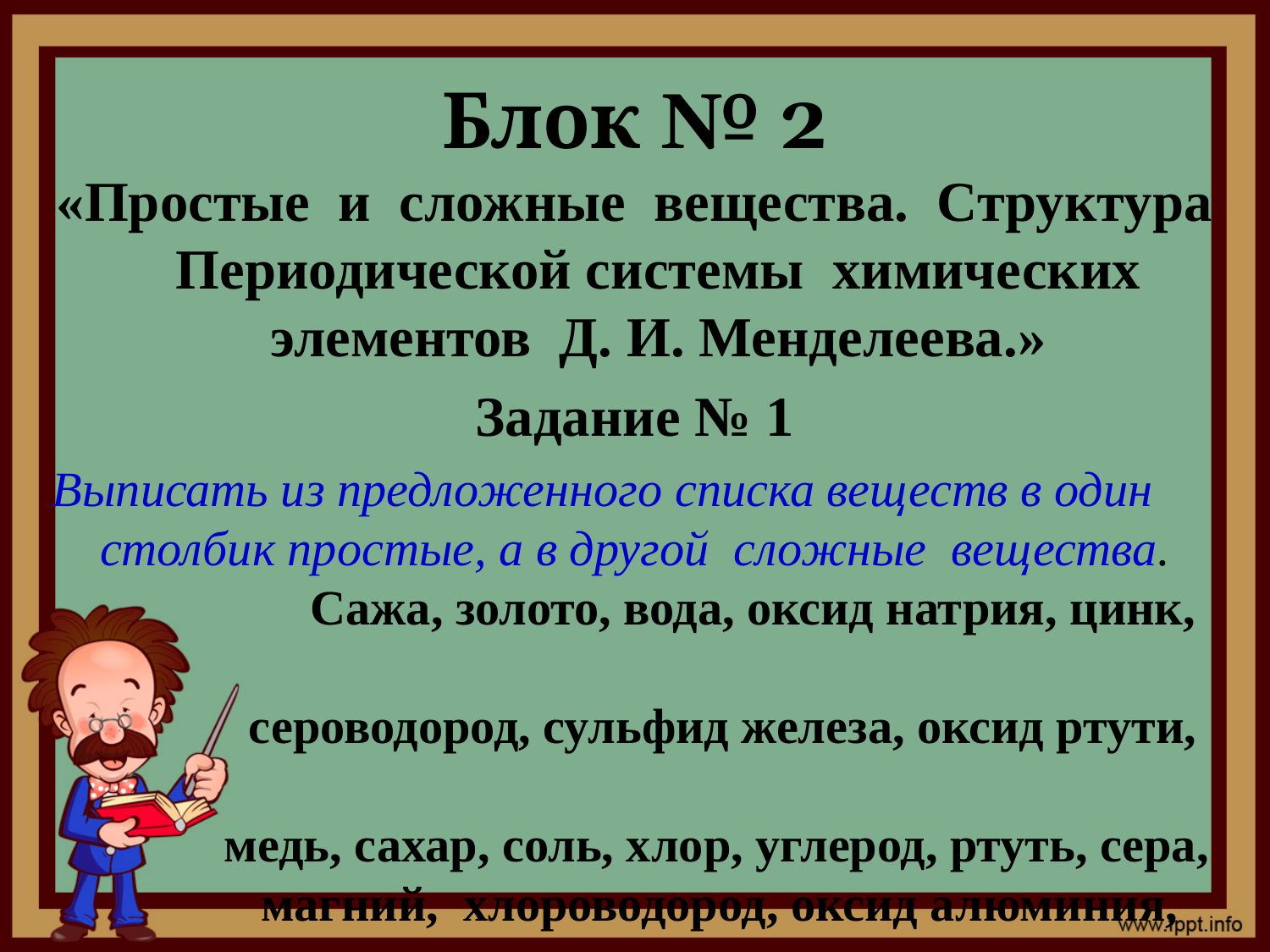

# Блок № 2
«Простые  и  сложные  вещества.  Структура  Периодической системы  химических  элементов  Д. И. Менделеева.»
Задание № 1
Выписать из предложенного списка веществ в один столбик простые, а в другой  сложные  вещества.
                     Сажа, золото, вода, оксид натрия, цинк,
                сероводород, сульфид железа, оксид ртути,
              медь, сахар, соль, хлор, углерод, ртуть, сера,
                 магний,  хлороводород, оксид алюминия,
                 хлорид кальция, азот.